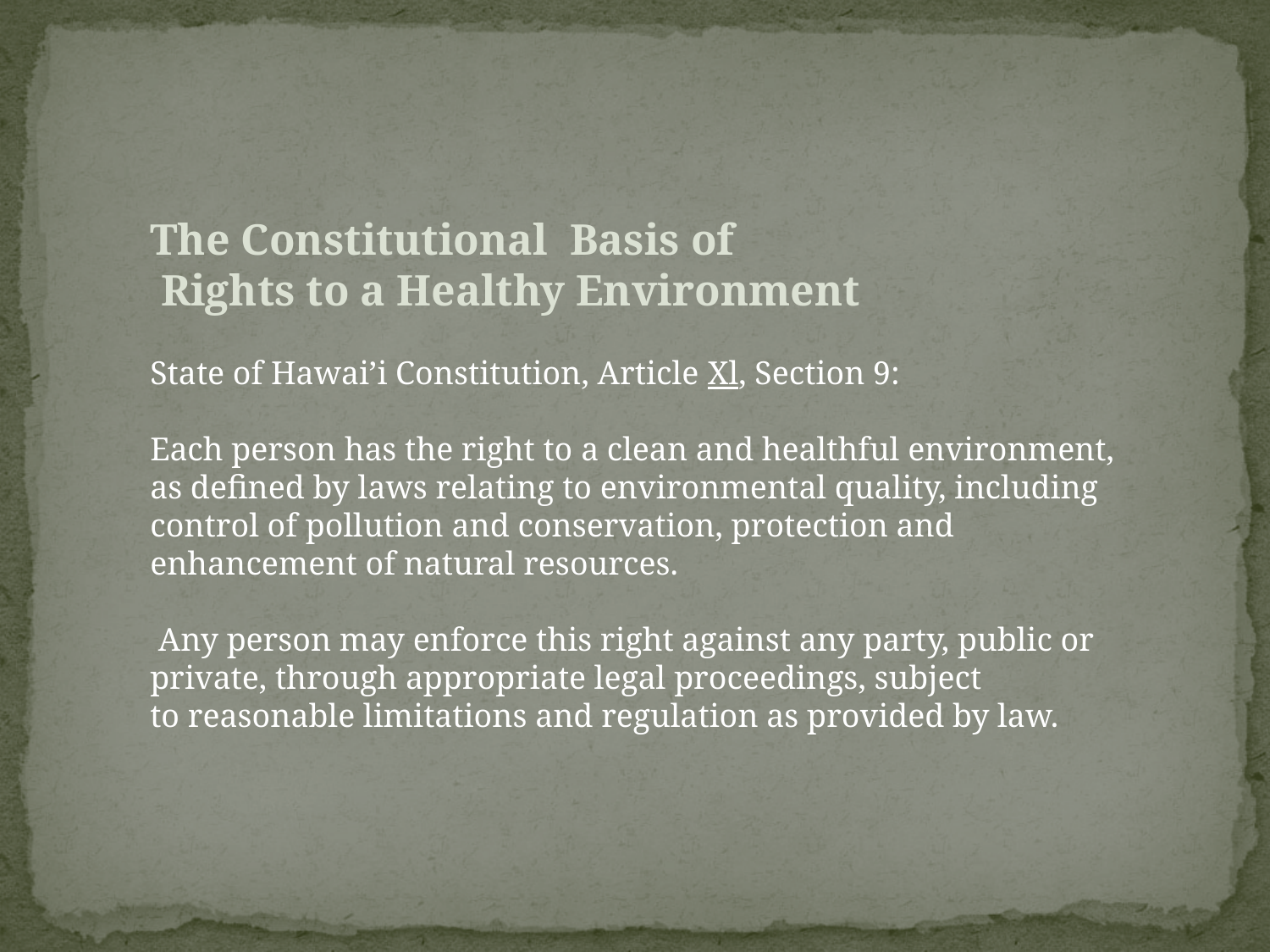

The Constitutional  Basis of
 Rights to a Healthy Environment

State of Hawai’i Constitution, Article Xl, Section 9:

Each person has the right to a clean and healthful environment,
as defined by laws relating to environmental quality, including
control of pollution and conservation, protection and
enhancement of natural resources.

 Any person may enforce this right against any party, public or
private, through appropriate legal proceedings, subject
to reasonable limitations and regulation as provided by law.